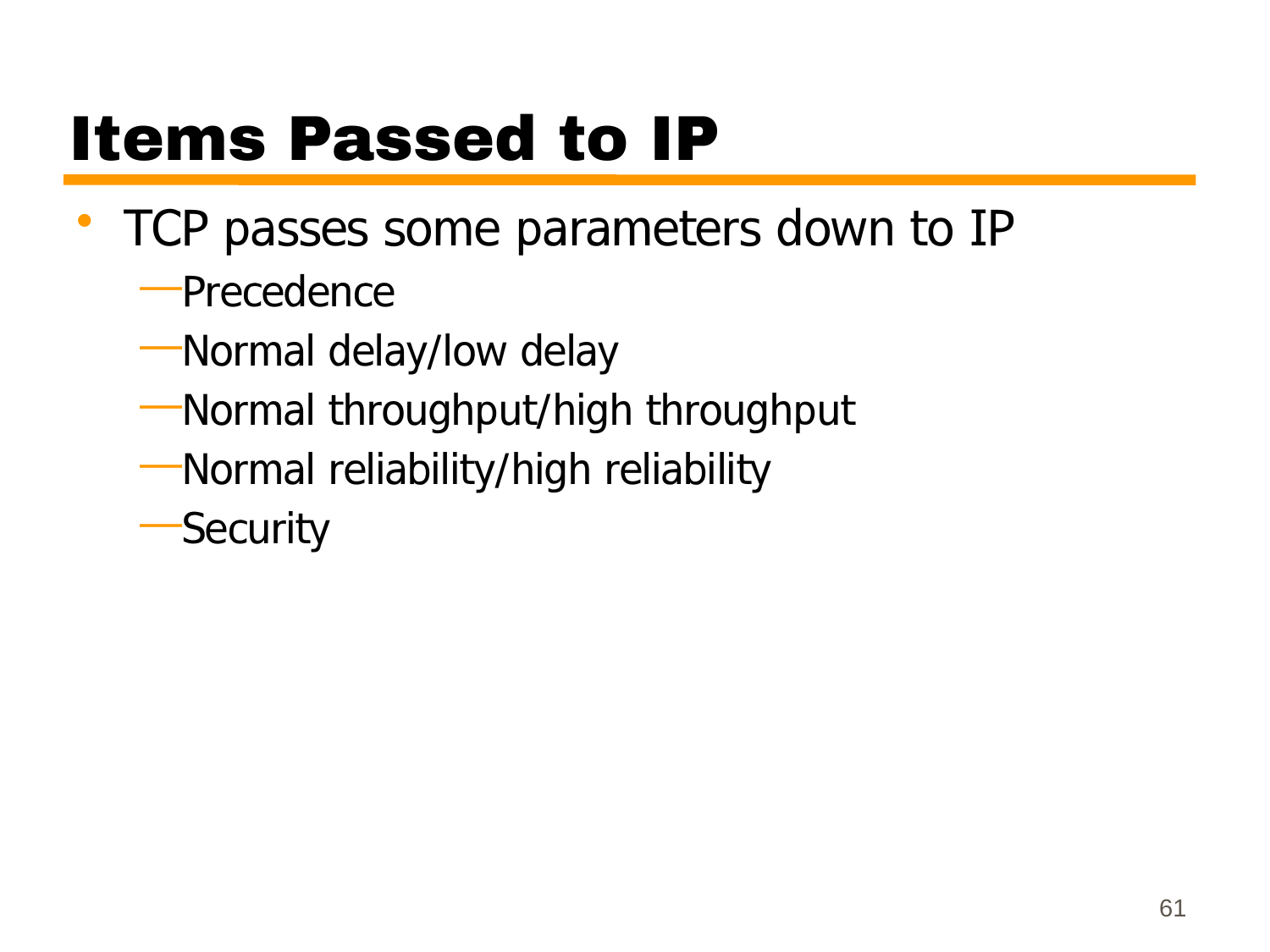

# Items Passed to IP
TCP passes some parameters down to IP
Precedence
Normal delay/low delay
Normal throughput/high throughput
Normal reliability/high reliability
Security
61